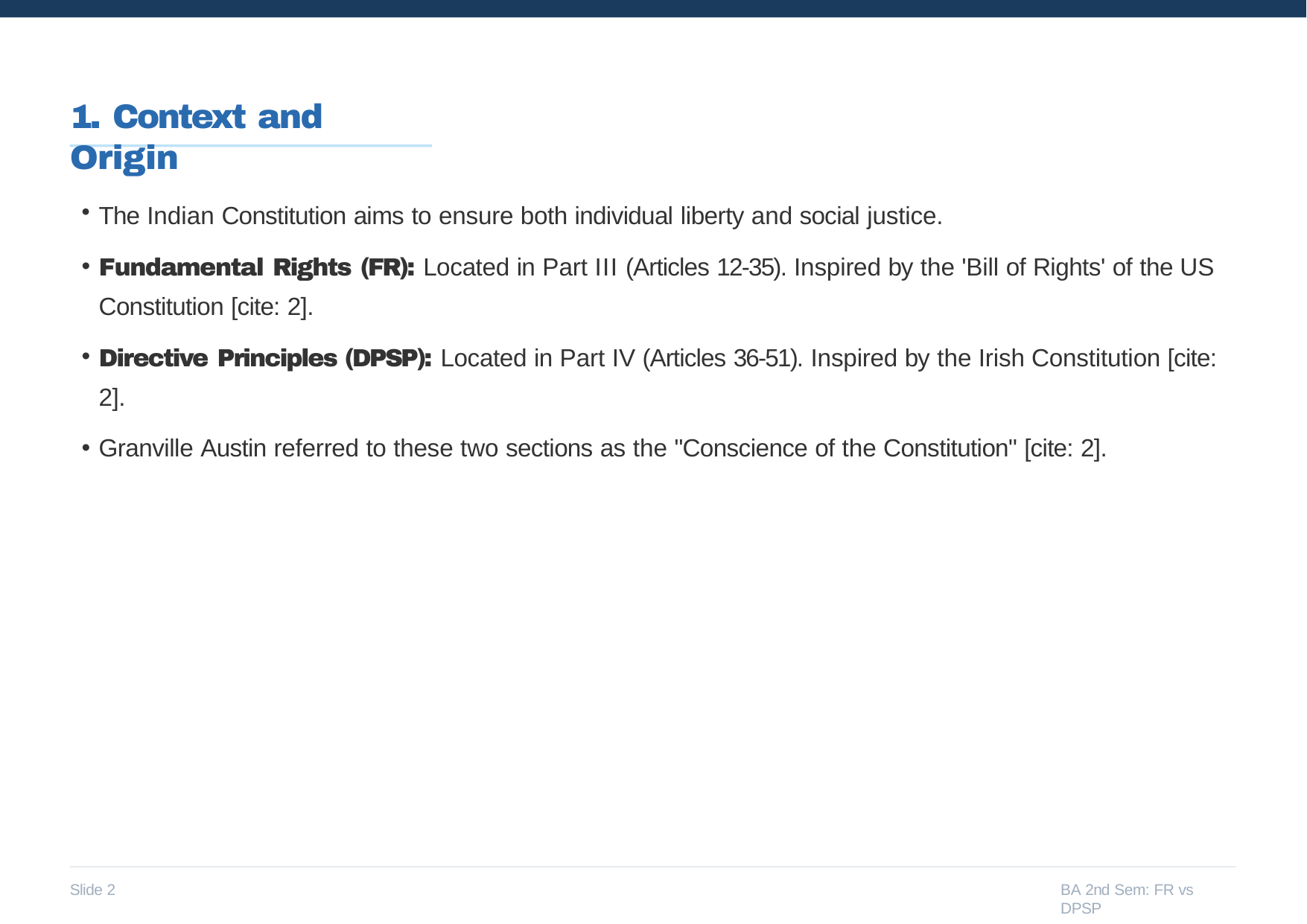

# 1. Context and Origin

The Indian Constitution aims to ensure both individual liberty and social justice.
Fundamental Rights (FR): Located in Part III (Articles 12-35). Inspired by the 'Bill of Rights' of the US Constitution [cite: 2].
Directive Principles (DPSP): Located in Part IV (Articles 36-51). Inspired by the Irish Constitution [cite: 2].
Granville Austin referred to these two sections as the "Conscience of the Constitution" [cite: 2].

Slide 2
BA 2nd Sem: FR vs DPSP